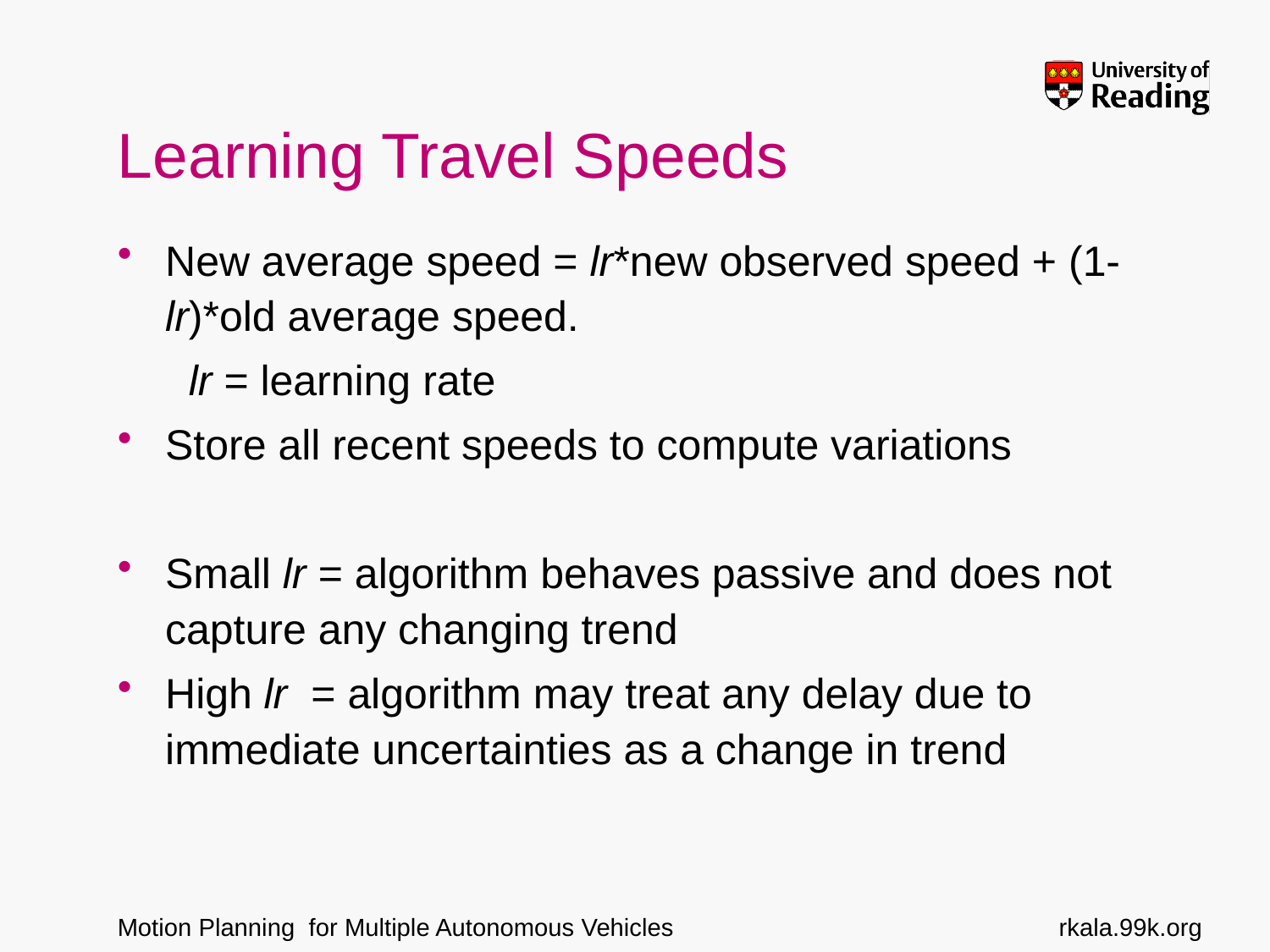

# Learning Travel Speeds
New average speed = lr*new observed speed + (1-lr)*old average speed.
      lr = learning rate
Store all recent speeds to compute variations

Small lr = algorithm behaves passive and does not capture any changing trend
High lr  = algorithm may treat any delay due to immediate uncertainties as a change in trend
rkala.99k.org